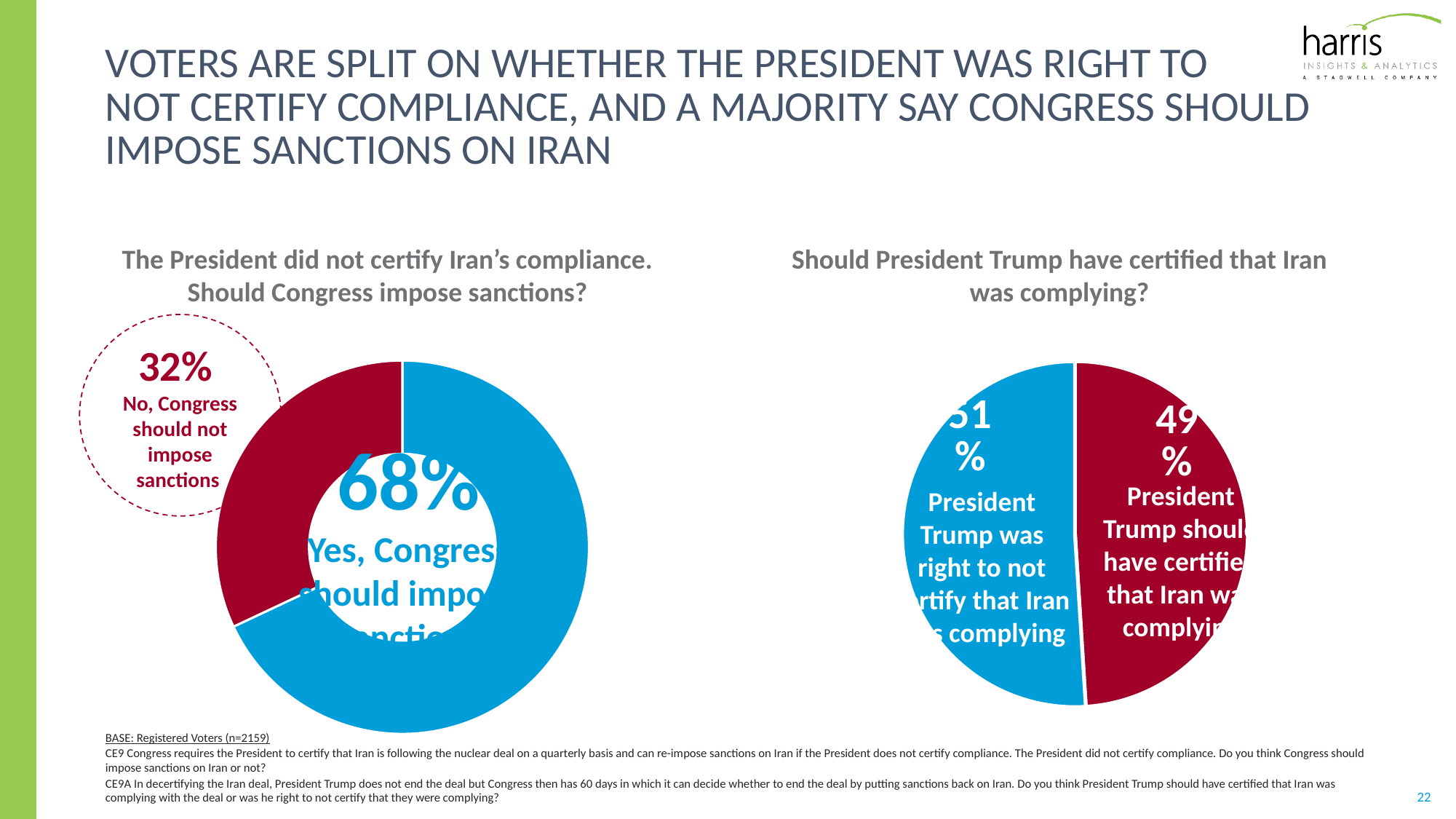

# Voters are split on whether the President was right to not certify compliance, and a majority say congress should impose sanctions on Iran
The President did not certify Iran’s compliance. Should Congress impose sanctions?
Should President Trump have certified that Iran was complying?

### Chart

| Category | embassy |
|---|---|
|  | 0.49 |
|  | 0.51 |
President Trump should have certified that Iran was complying
President Trump was right to not certify that Iran was complying
32%
No, Congress should not impose sanctions

### Chart

| Category | Column1 |
|---|---|
| Yes | 0.68 |
| No | 0.32 |
68%
Yes, Congress should impose sanctions
BASE: Registered Voters (n=2159)
CE9 Congress requires the President to certify that Iran is following the nuclear deal on a quarterly basis and can re-impose sanctions on Iran if the President does not certify compliance. The President did not certify compliance. Do you think Congress should impose sanctions on Iran or not?
CE9A In decertifying the Iran deal, President Trump does not end the deal but Congress then has 60 days in which it can decide whether to end the deal by putting sanctions back on Iran. Do you think President Trump should have certified that Iran was complying with the deal or was he right to not certify that they were complying?